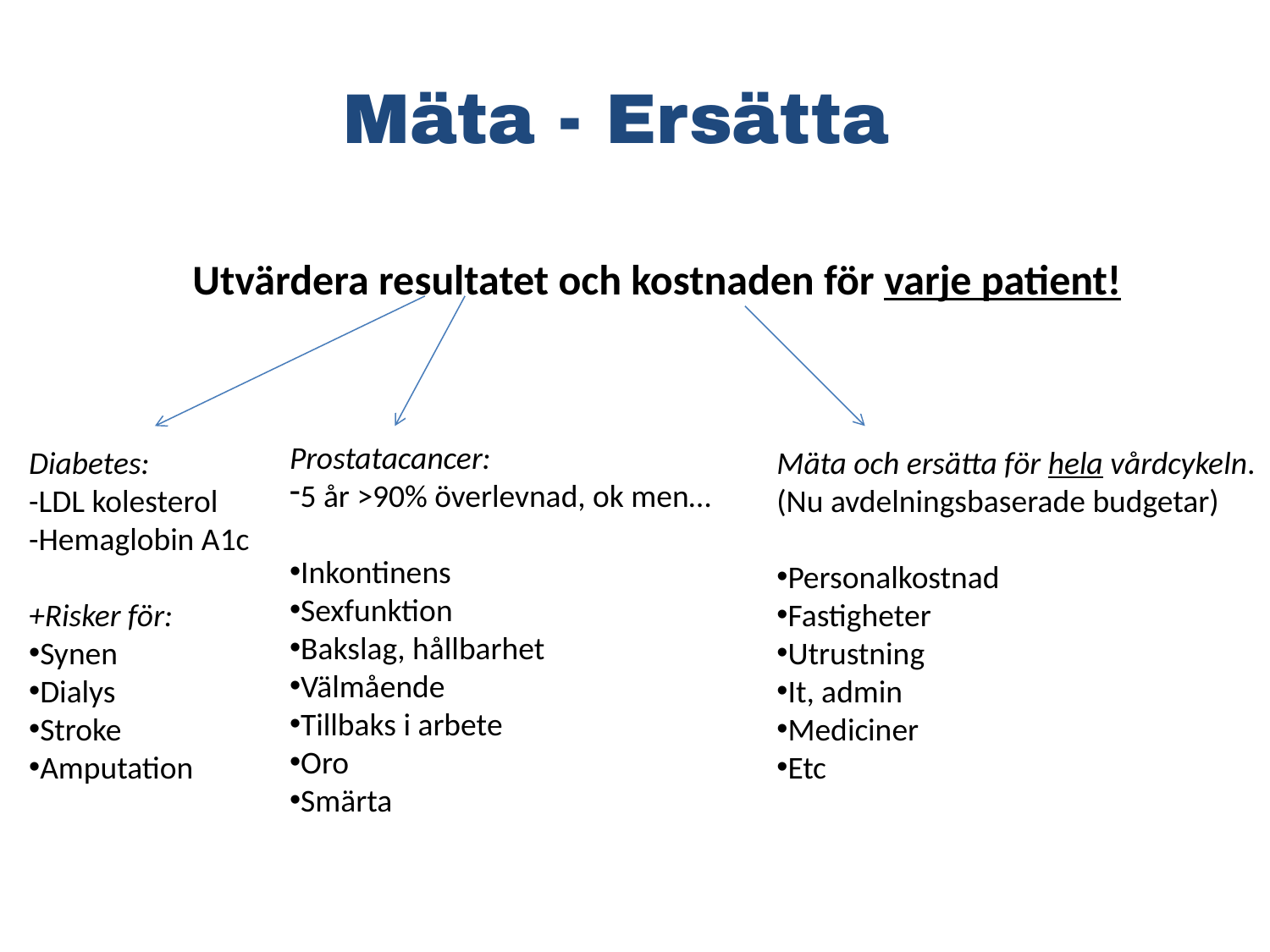

# Mäta - Ersätta
Utvärdera resultatet och kostnaden för varje patient!
Prostatacancer:
5 år >90% överlevnad, ok men…

Inkontinens
Sexfunktion
Bakslag, hållbarhet
Välmående
Tillbaks i arbete
Oro
Smärta

Diabetes:
-LDL kolesterol
-Hemaglobin A1c

+Risker för:
Synen
Dialys
Stroke
Amputation
Mäta och ersätta för hela vårdcykeln.
(Nu avdelningsbaserade budgetar)

Personalkostnad
Fastigheter
Utrustning
It, admin
Mediciner
Etc